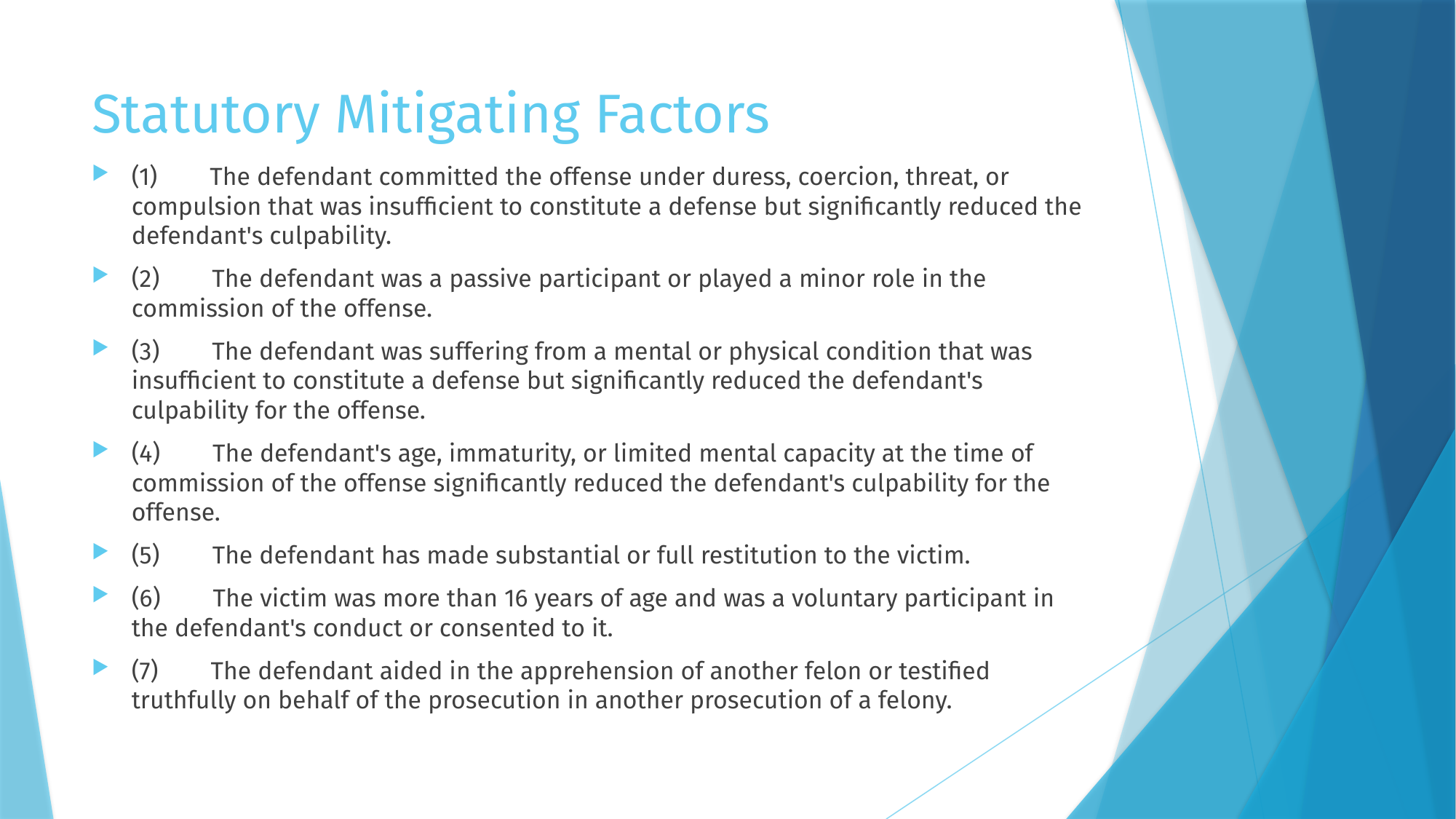

# Statutory Mitigating Factors
(1)        The defendant committed the offense under duress, coercion, threat, or compulsion that was insufficient to constitute a defense but significantly reduced the defendant's culpability.
(2)        The defendant was a passive participant or played a minor role in the commission of the offense.
(3)        The defendant was suffering from a mental or physical condition that was insufficient to constitute a defense but significantly reduced the defendant's culpability for the offense.
(4)        The defendant's age, immaturity, or limited mental capacity at the time of commission of the offense significantly reduced the defendant's culpability for the offense.
(5)        The defendant has made substantial or full restitution to the victim.
(6)        The victim was more than 16 years of age and was a voluntary participant in the defendant's conduct or consented to it.
(7)        The defendant aided in the apprehension of another felon or testified truthfully on behalf of the prosecution in another prosecution of a felony.